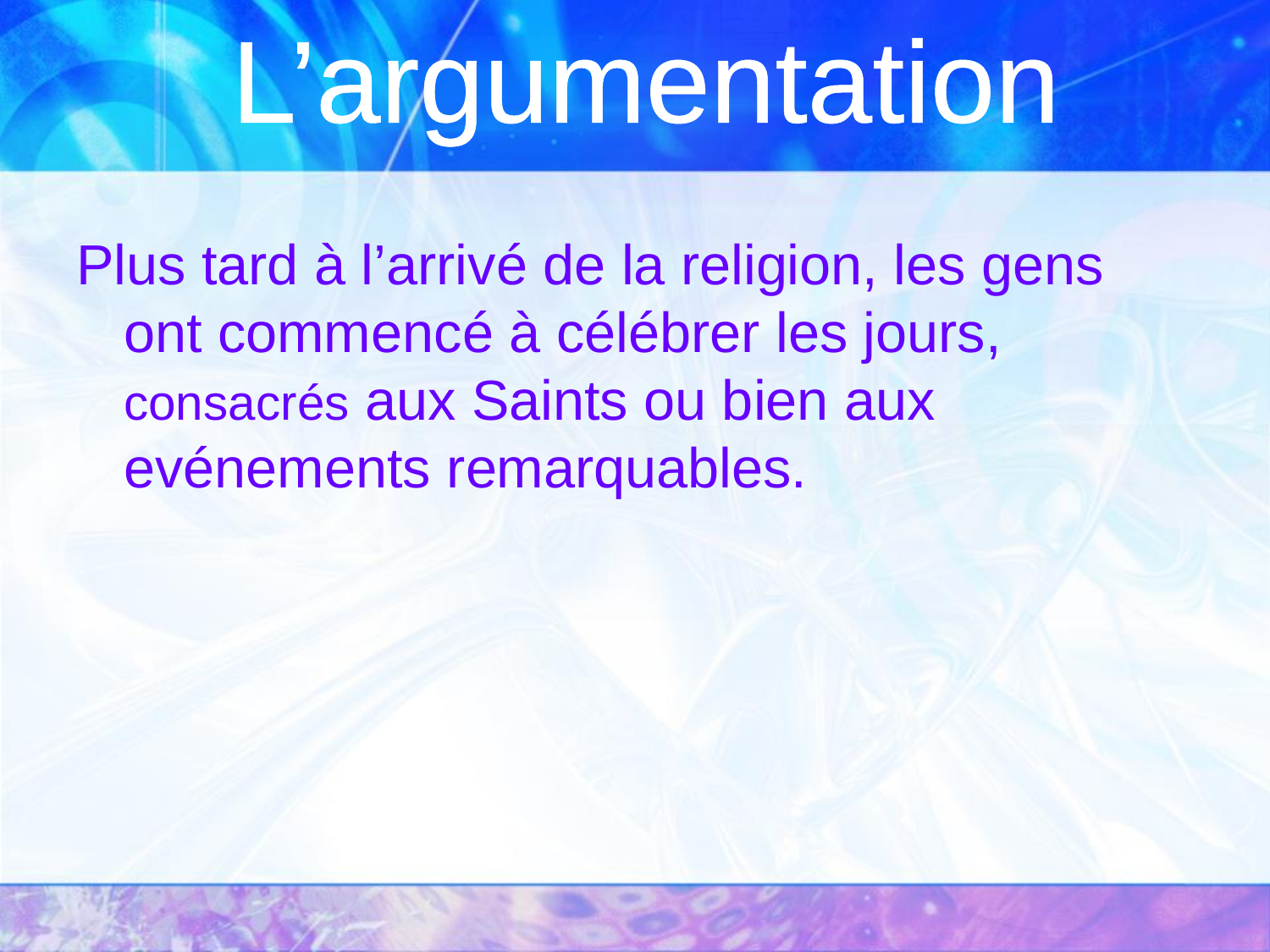

L’argumentation
Plus tard à l’arrivé de la religion, les gens ont commencé à célébrer les jours, consacrés aux Saints ou bien aux evénements remarquables.